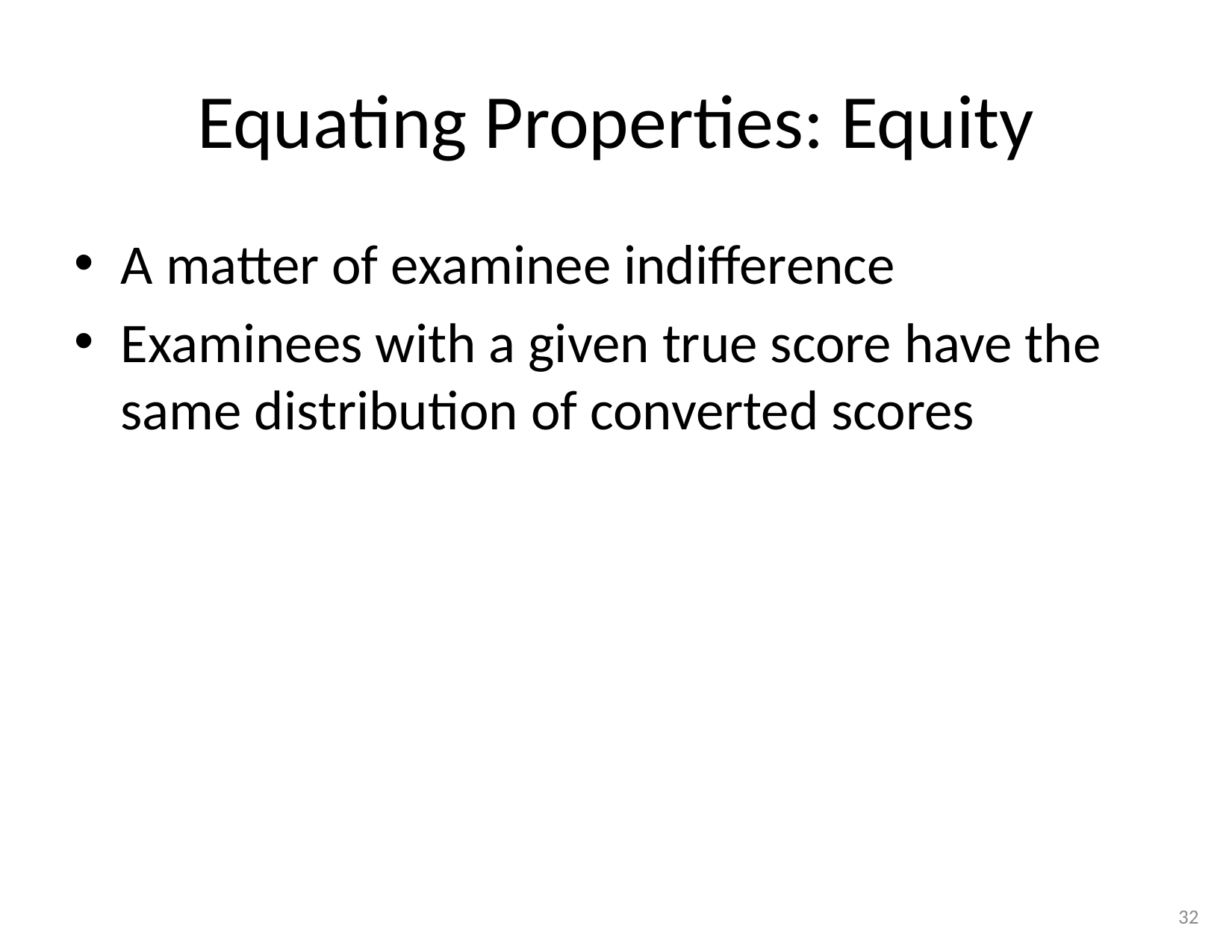

# Equating Properties: Equity
A matter of examinee indifference
Examinees with a given true score have the same distribution of converted scores

32